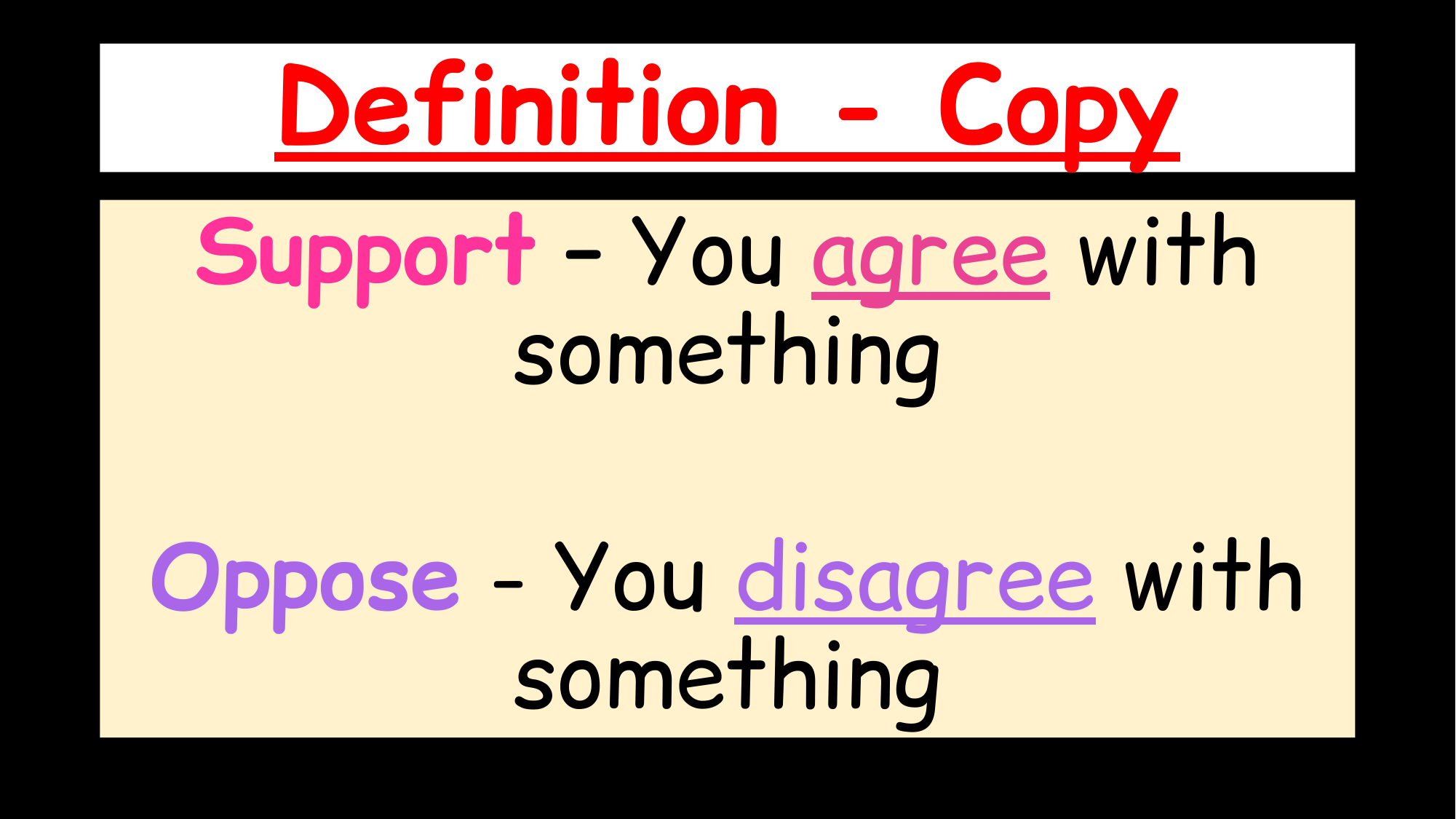

# Definition - Copy
Support – You agree with something

Oppose - You disagree with something